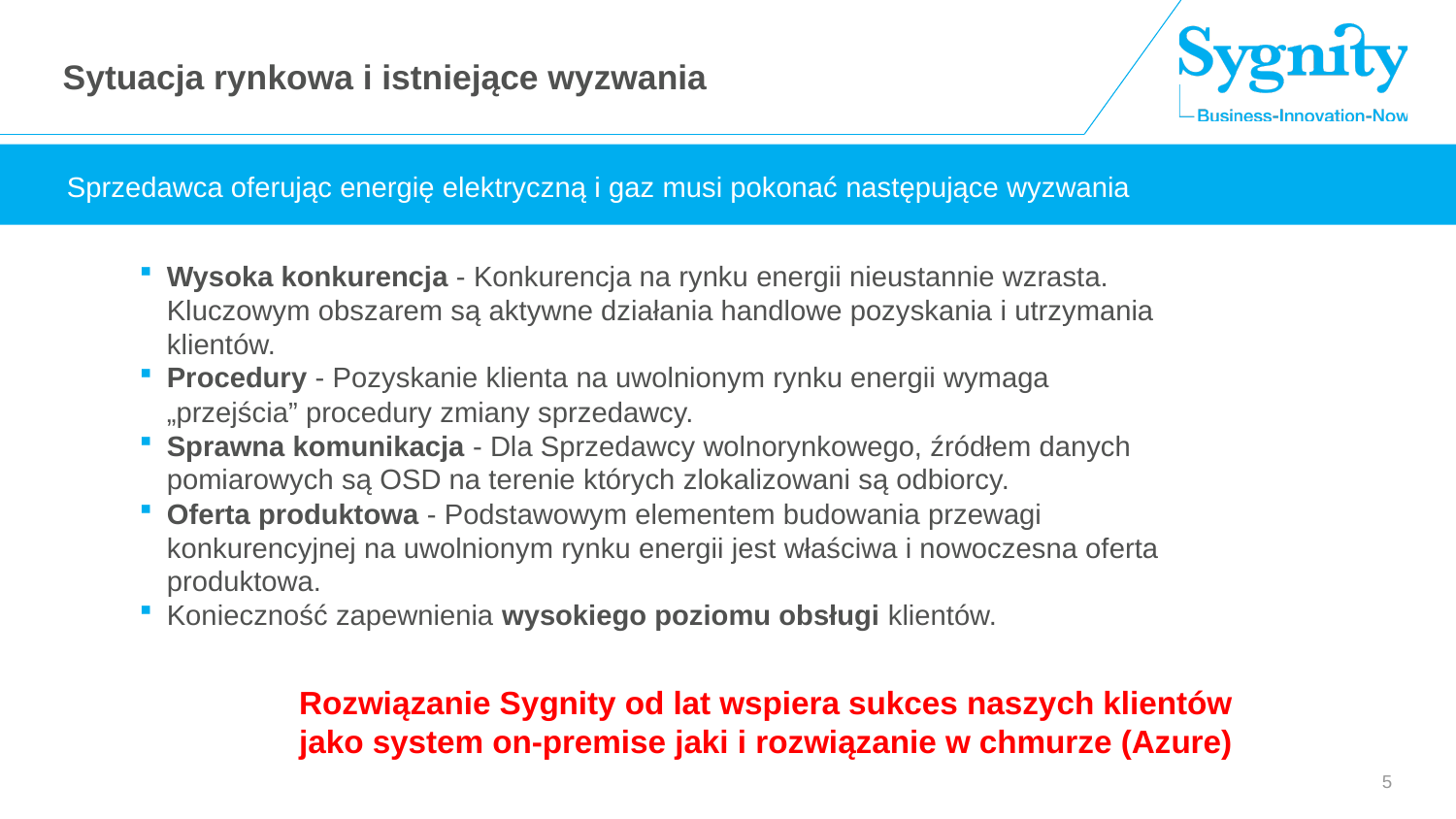

# Sytuacja rynkowa i istniejące wyzwania
Sprzedawca oferując energię elektryczną i gaz musi pokonać następujące wyzwania
Wysoka konkurencja - Konkurencja na rynku energii nieustannie wzrasta. Kluczowym obszarem są aktywne działania handlowe pozyskania i utrzymania klientów.
Procedury - Pozyskanie klienta na uwolnionym rynku energii wymaga „przejścia” procedury zmiany sprzedawcy.
Sprawna komunikacja - Dla Sprzedawcy wolnorynkowego, źródłem danych pomiarowych są OSD na terenie których zlokalizowani są odbiorcy.
Oferta produktowa - Podstawowym elementem budowania przewagi konkurencyjnej na uwolnionym rynku energii jest właściwa i nowoczesna oferta produktowa.
Konieczność zapewnienia wysokiego poziomu obsługi klientów.
Rozwiązanie Sygnity od lat wspiera sukces naszych klientów
jako system on-premise jaki i rozwiązanie w chmurze (Azure)
5